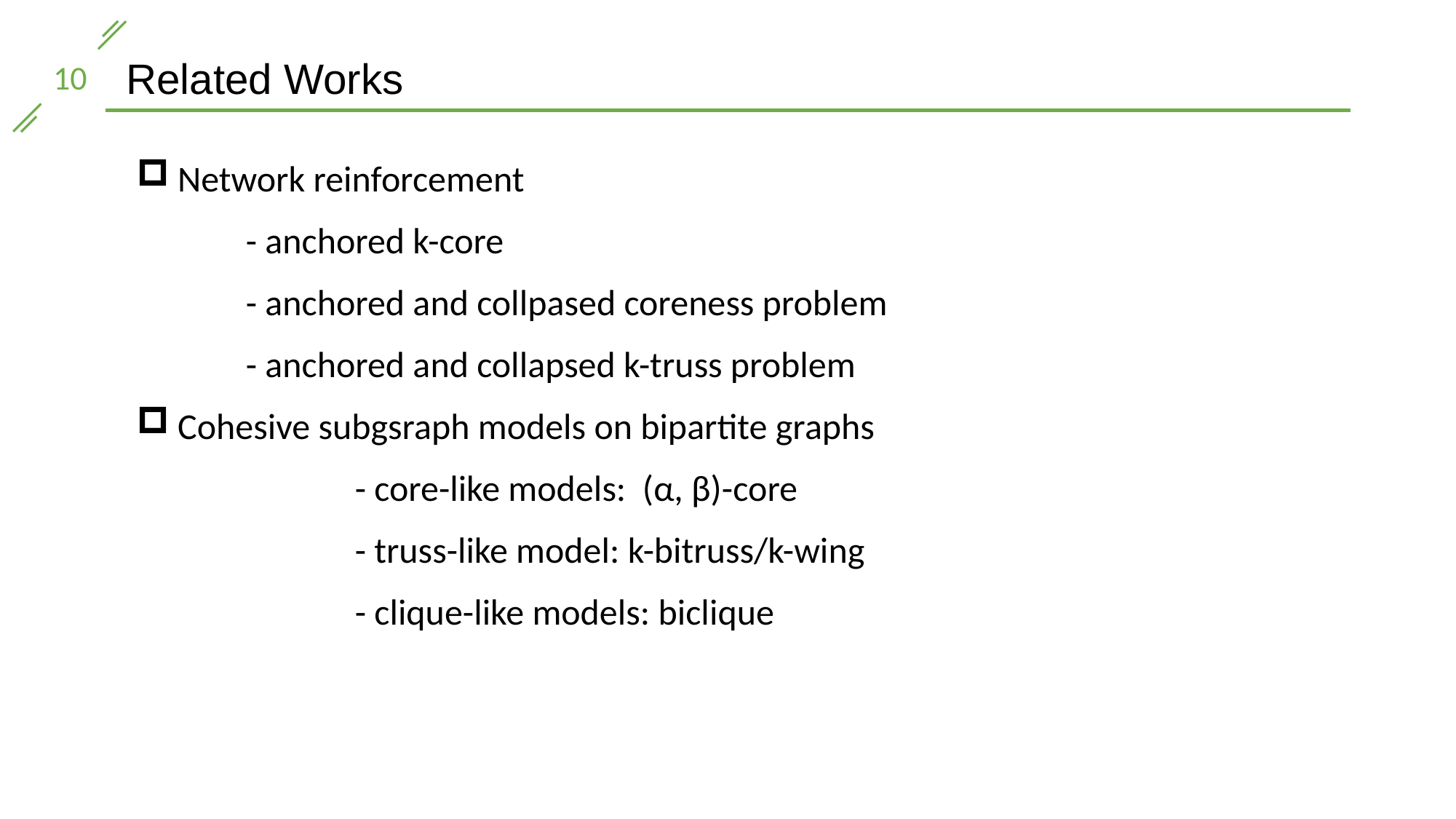

Related Works
Network reinforcement
	- anchored k-core
	- anchored and collpased coreness problem
	- anchored and collapsed k-truss problem
Cohesive subgsraph models on bipartite graphs
		- core-like models:  (α, β)-core
		- truss-like model: k-bitruss/k-wing
		- clique-like models: biclique